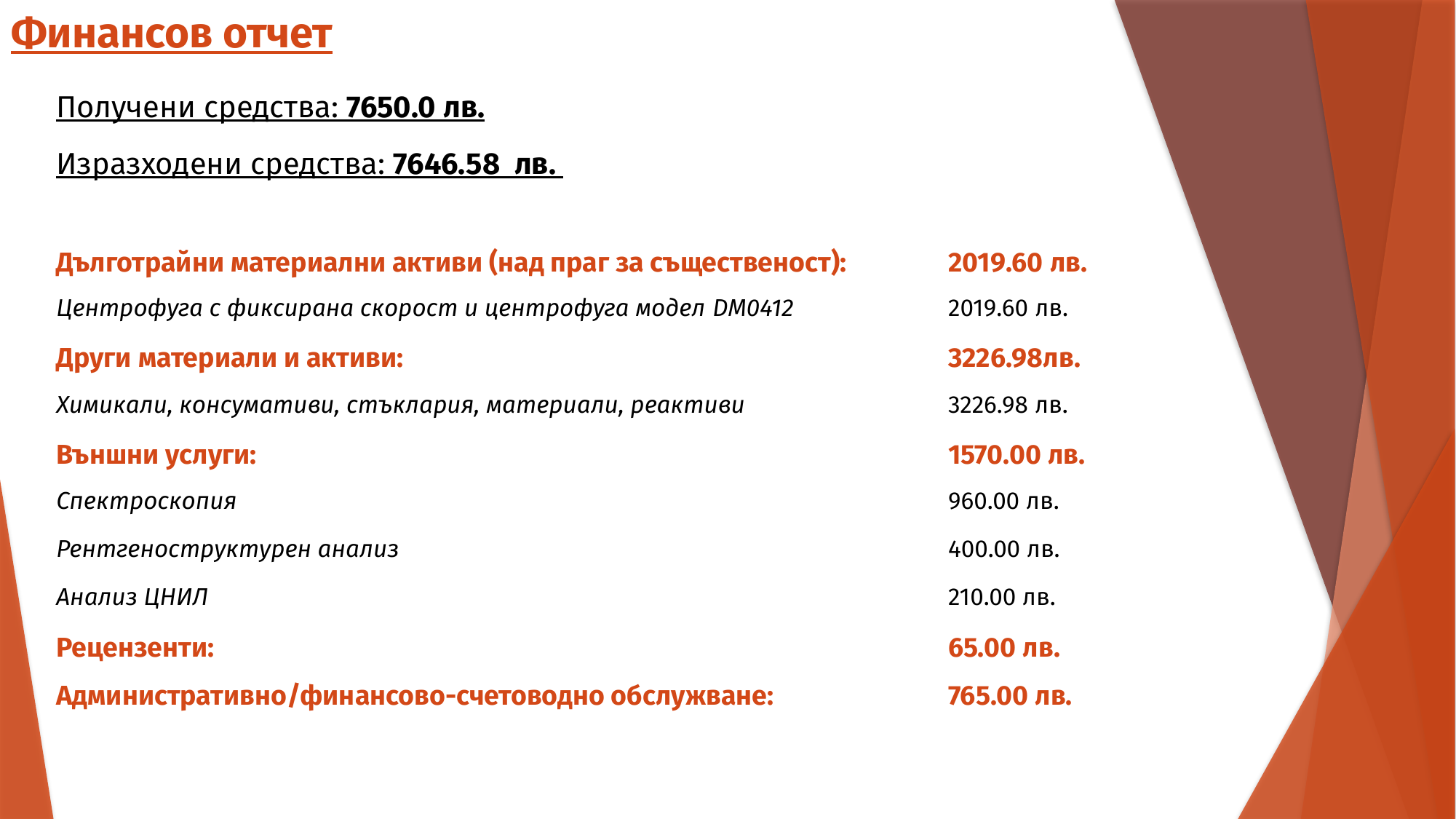

# Финансов отчет
Получени средства: 7650.0 лв.

Изразходени средства: 7646.58  лв.
| Дълготрайни материални активи (над праг за същественост): | 2019.60 лв. |
| --- | --- |
| Центрофуга с фиксирана скорост и центрофуга модел DM0412 | 2019.60 лв. |
| Други материали и активи: | 3226.98лв. |
| Химикали, консумативи, стъклария, материали, реактиви | 3226.98 лв. |
| Външни услуги: | 1570.00 лв. |
| Спектроскопия | 960.00 лв. |
| Рентгеноструктурен анализ | 400.00 лв. |
| Анализ ЦНИЛ | 210.00 лв. |
| Рецензенти: | 65.00 лв. |
| Административно/финансово-счетоводно обслужване: | 765.00 лв. |